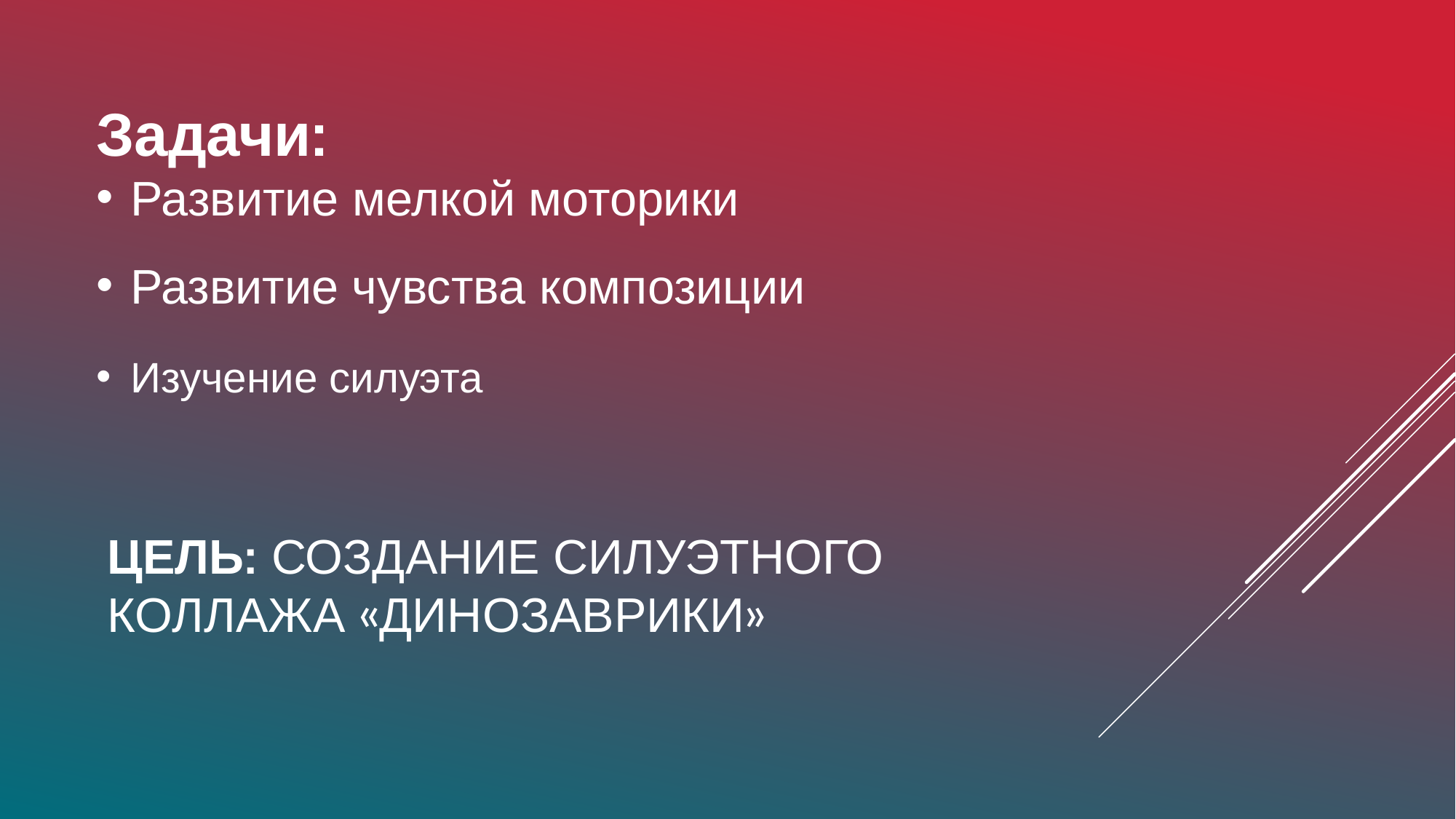

Задачи:
Развитие мелкой моторики

Развитие чувства композиции

Изучение силуэта
ЦЕЛЬ: СОЗДАНИЕ СИЛУЭТНОГО КОЛЛАЖА «ДИНОЗАВРИКИ»